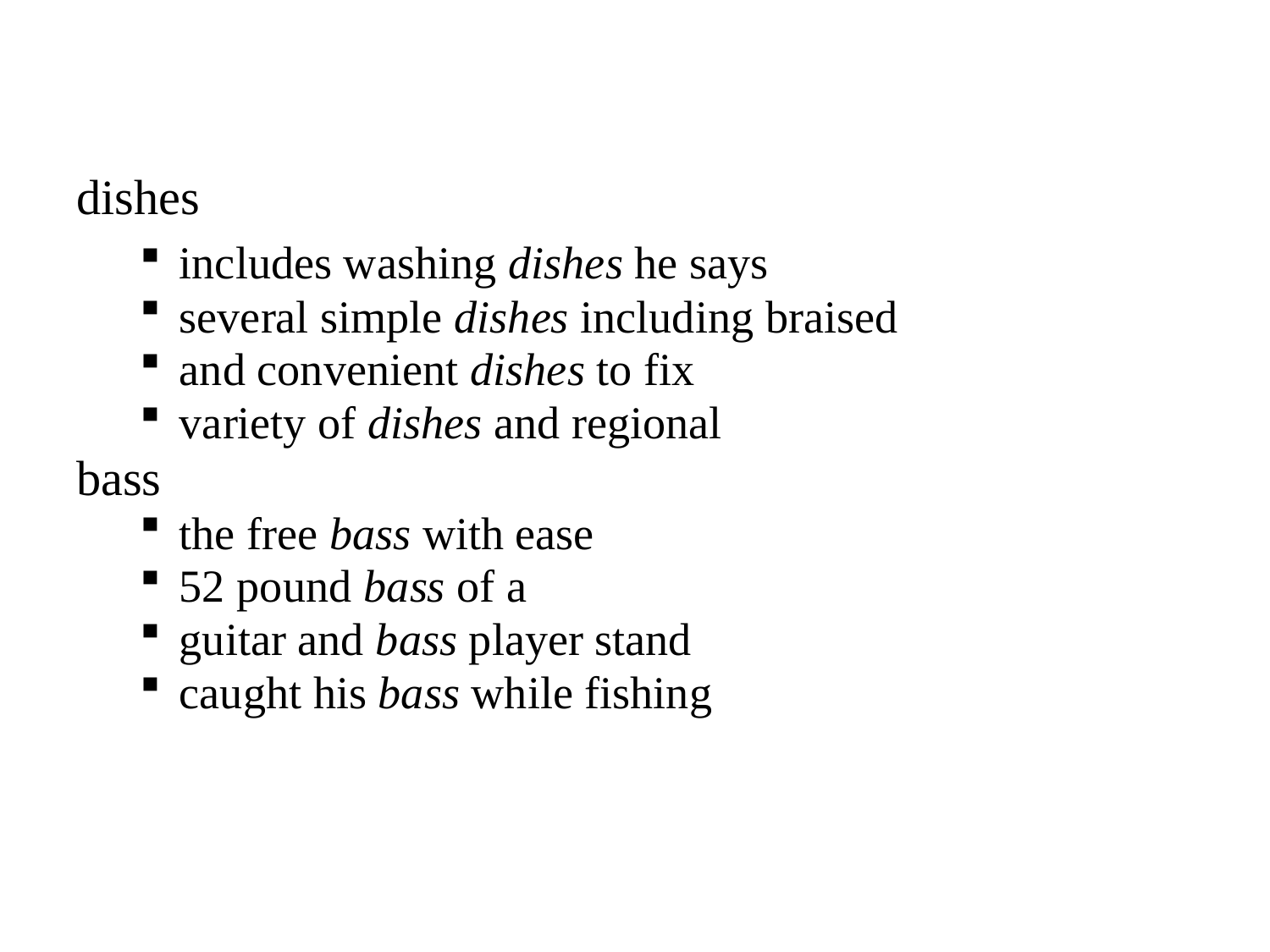

dishes
includes washing dishes he says
several simple dishes including braised
and convenient dishes to fix
variety of dishes and regional
bass
the free bass with ease
52 pound bass of a
guitar and bass player stand
caught his bass while fishing